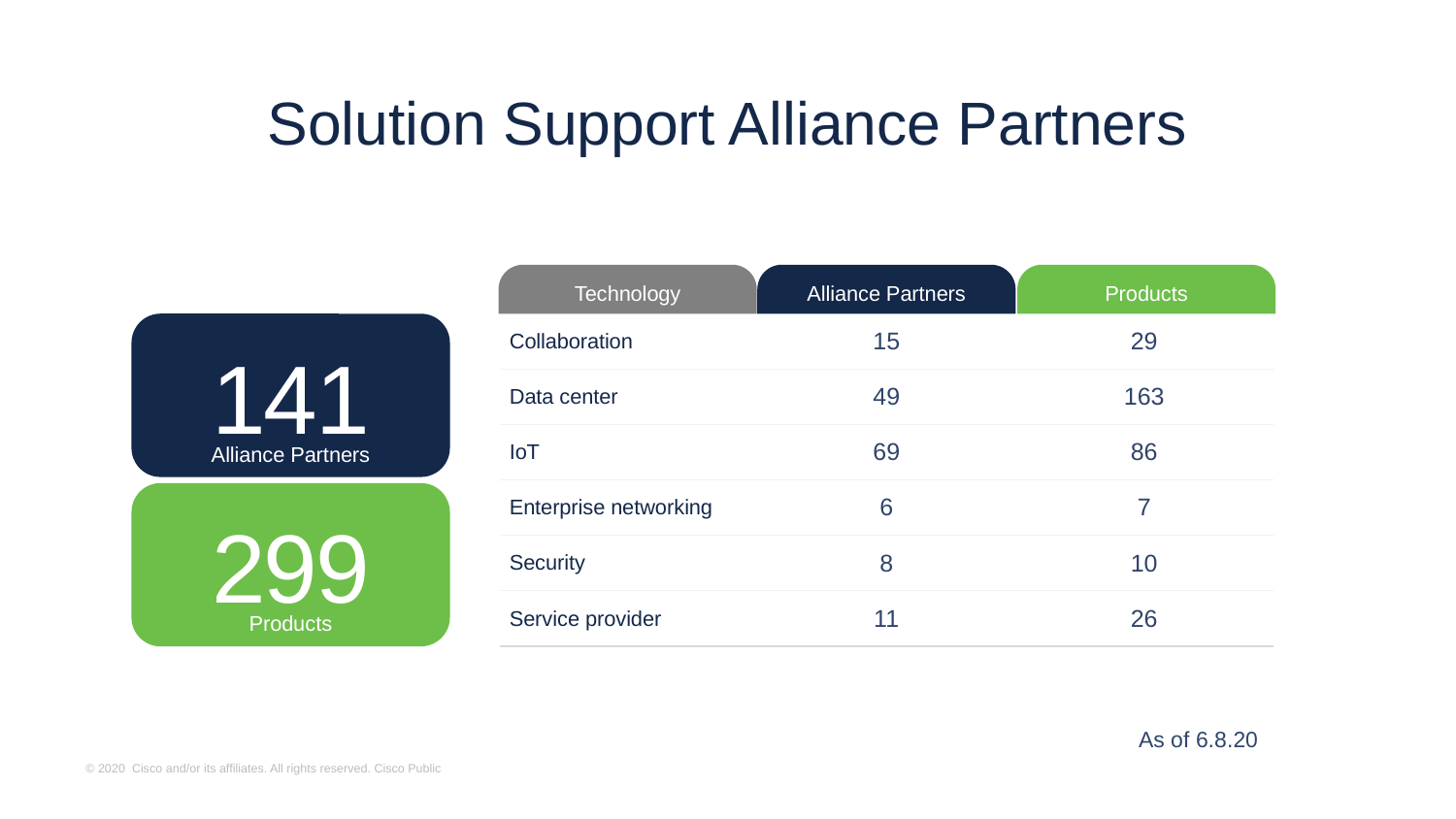

# Solution Support Alliance Partners
Technology
Alliance Partners
Products
141
| Collaboration | 15 | 29 |
| --- | --- | --- |
| Data center | 49 | 163 |
| IoT | 69 | 86 |
| Enterprise networking | 6 | 7 |
| Security | 8 | 10 |
| Service provider | 11 | 26 |
Alliance Partners
299
Products

As of 6.8.20